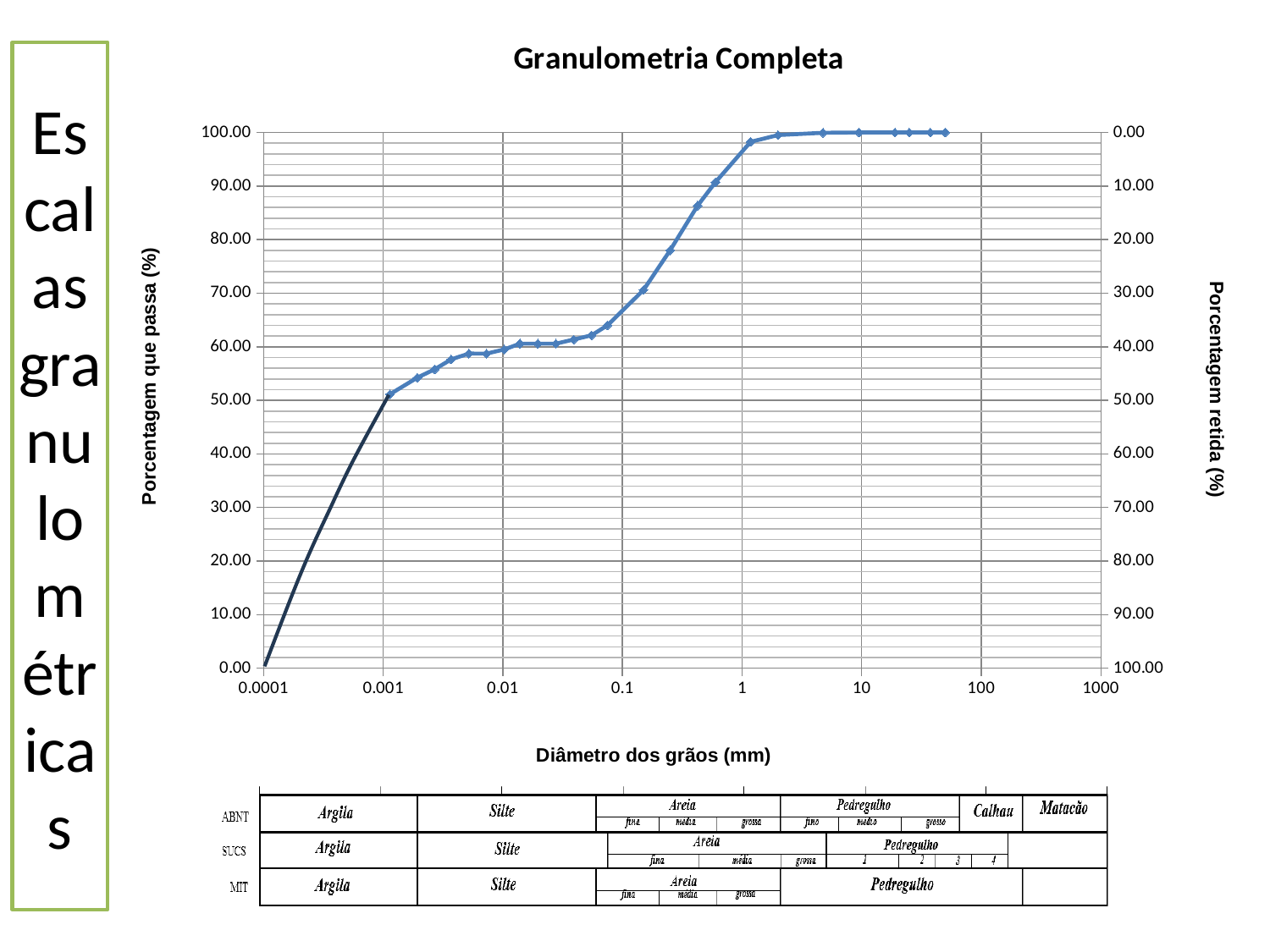

### Chart: Granulometria Completa

| Category |  |  |
|---|---|---|
# Escalas granulométricas